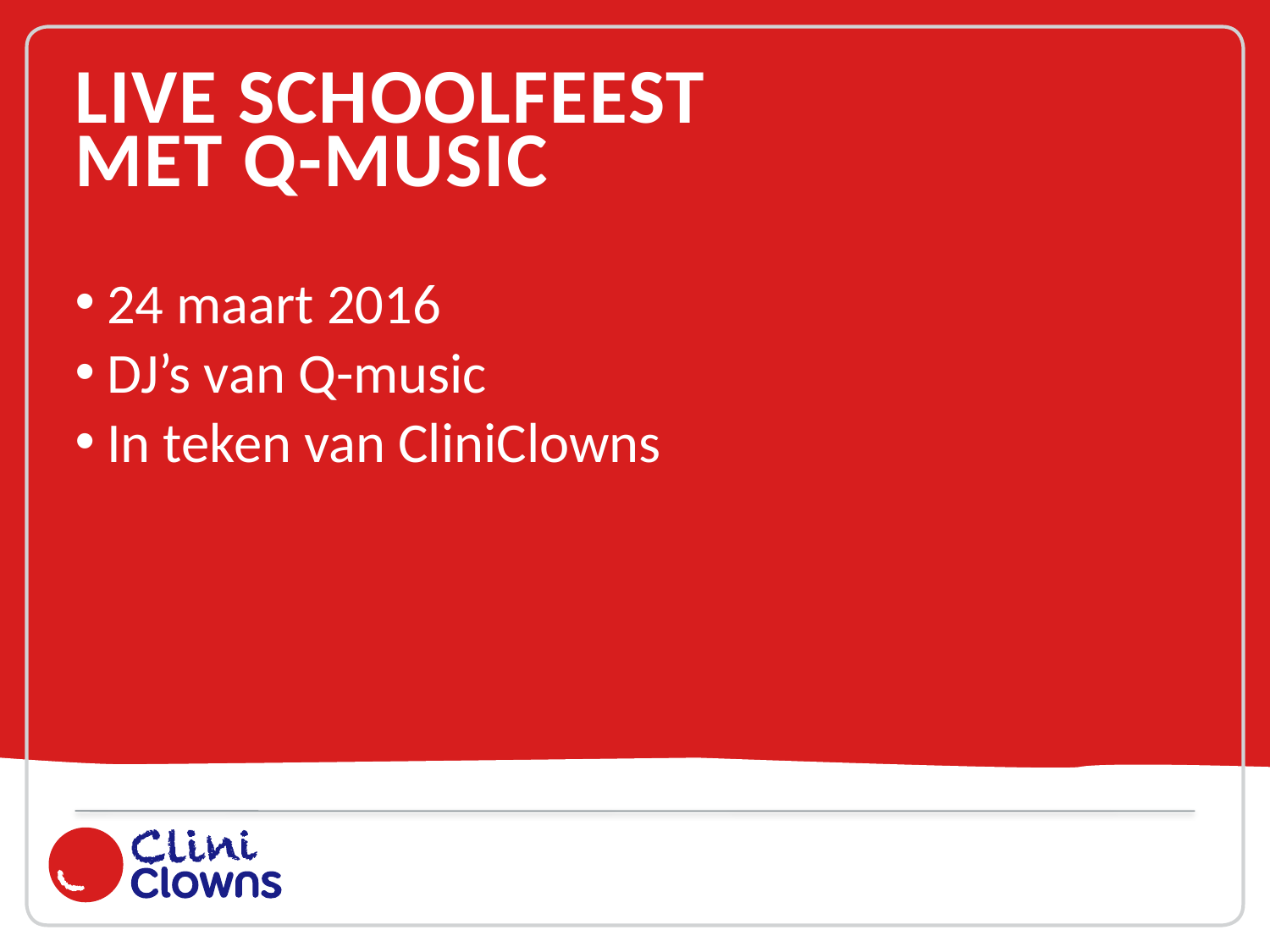

# Live Schoolfeest met q-music
24 maart 2016
DJ’s van Q-music
In teken van CliniClowns